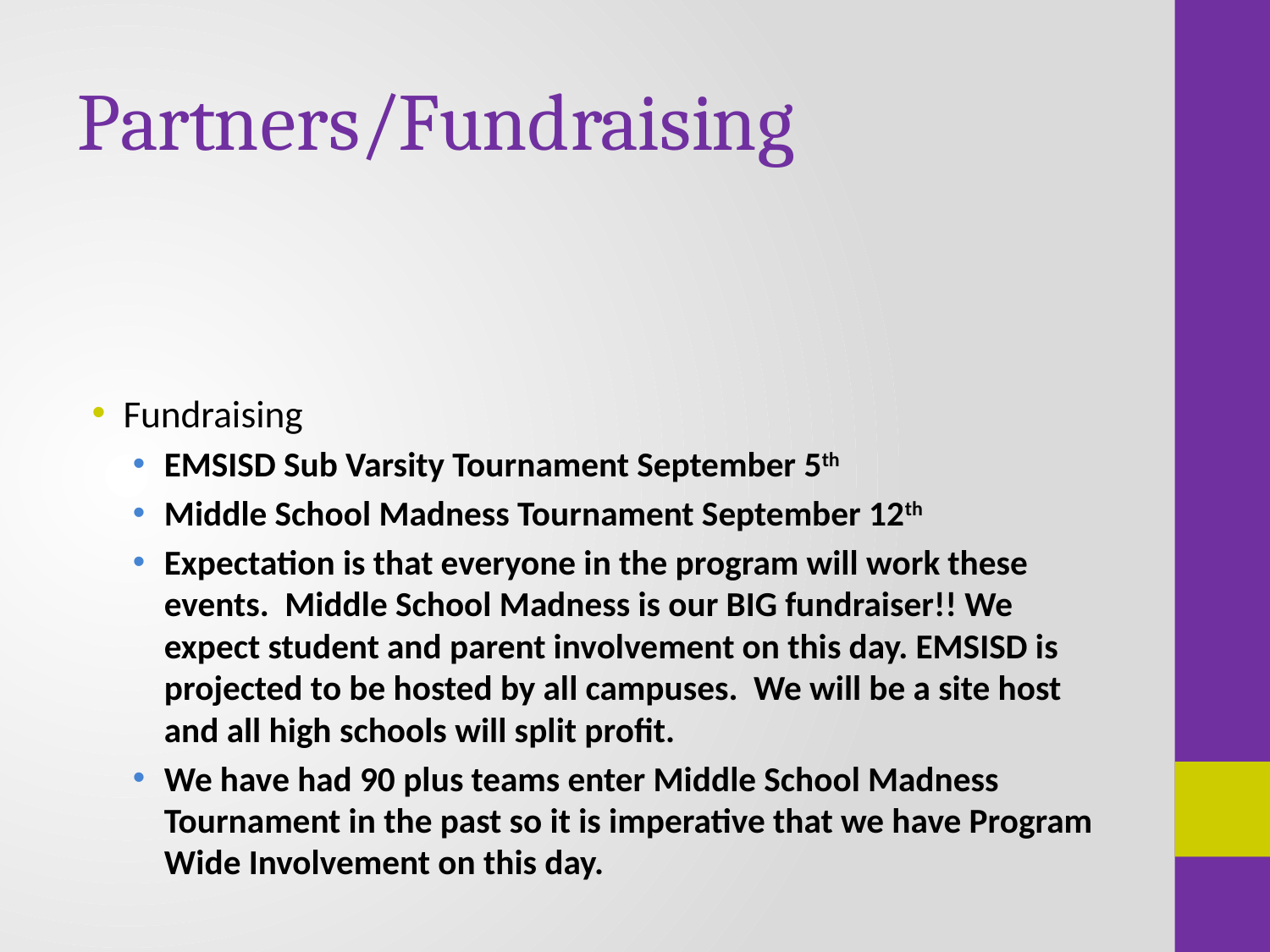

# Partners/Fundraising

Fundraising
EMSISD Sub Varsity Tournament September 5th
Middle School Madness Tournament September 12th
Expectation is that everyone in the program will work these events.  Middle School Madness is our BIG fundraiser!! We expect student and parent involvement on this day. EMSISD is projected to be hosted by all campuses.  We will be a site host and all high schools will split profit.
We have had 90 plus teams enter Middle School Madness Tournament in the past so it is imperative that we have Program Wide Involvement on this day.